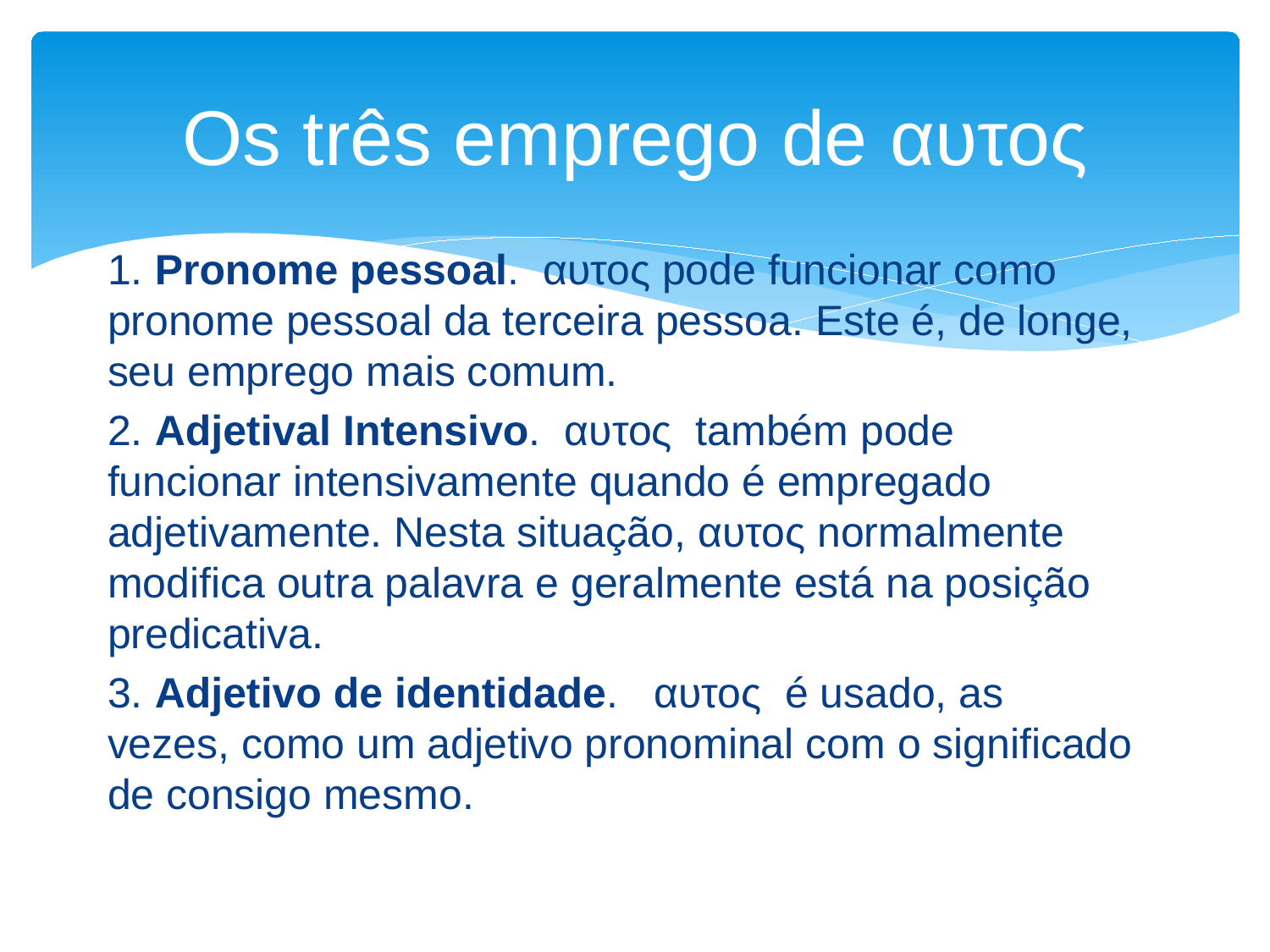

# Os três emprego de αυτος
1. Pronome pessoal.  αυτος pode funcionar como pronome pessoal da terceira pessoa. Este é, de longe, seu emprego mais comum.
2. Adjetival Intensivo.  αυτος  também pode funcionar intensivamente quando é empregado adjetivamente. Nesta situação, αυτος normalmente modifica outra palavra e geralmente está na posição predicativa.
3. Adjetivo de identidade.   αυτος  é usado, as vezes, como um adjetivo pronominal com o significado de consigo mesmo.